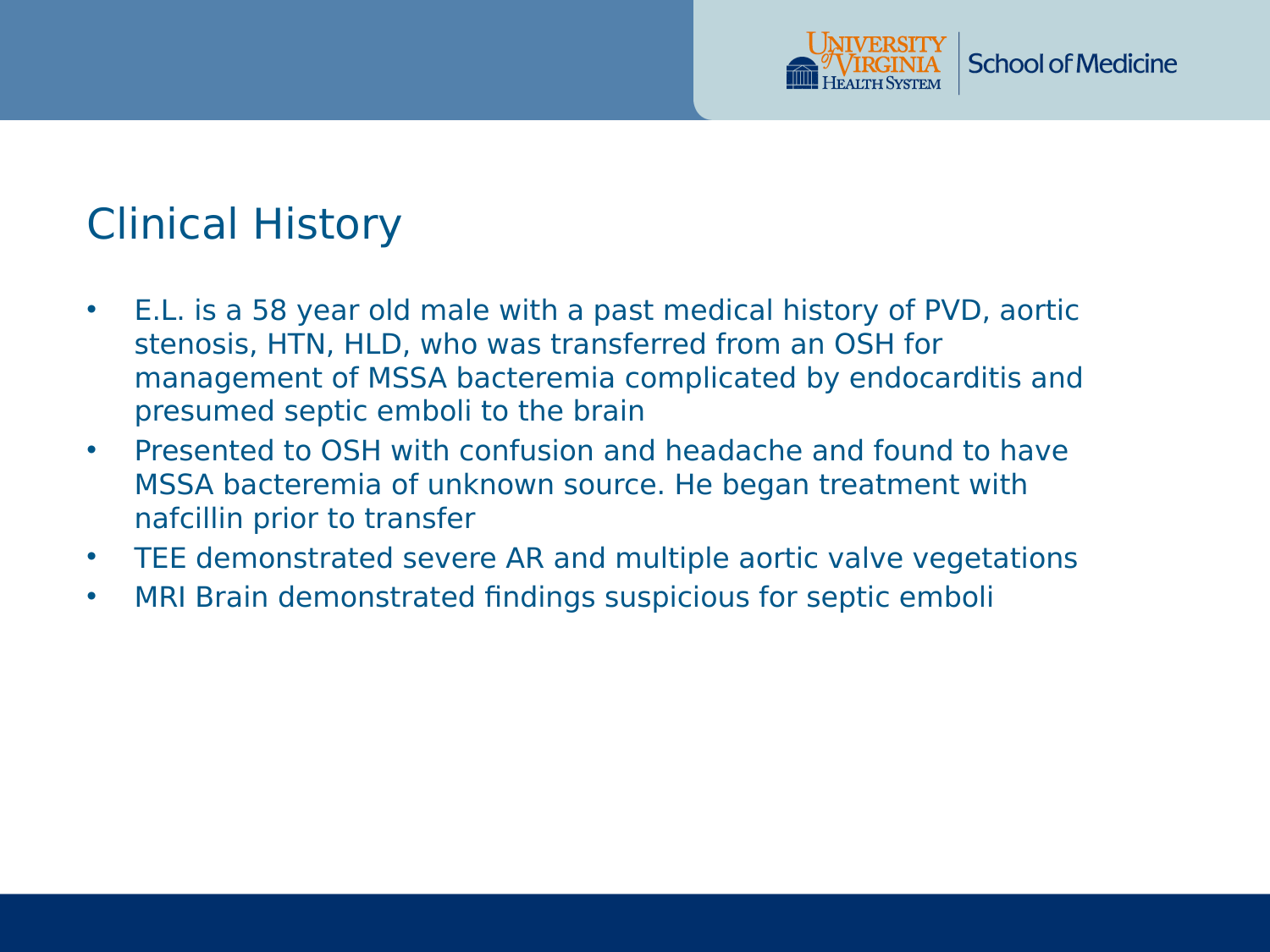

Clinical History
E.L. is a 58 year old male with a past medical history of PVD, aortic stenosis, HTN, HLD, who was transferred from an OSH for management of MSSA bacteremia complicated by endocarditis and presumed septic emboli to the brain
Presented to OSH with confusion and headache and found to have MSSA bacteremia of unknown source. He began treatment with nafcillin prior to transfer
TEE demonstrated severe AR and multiple aortic valve vegetations
MRI Brain demonstrated findings suspicious for septic emboli